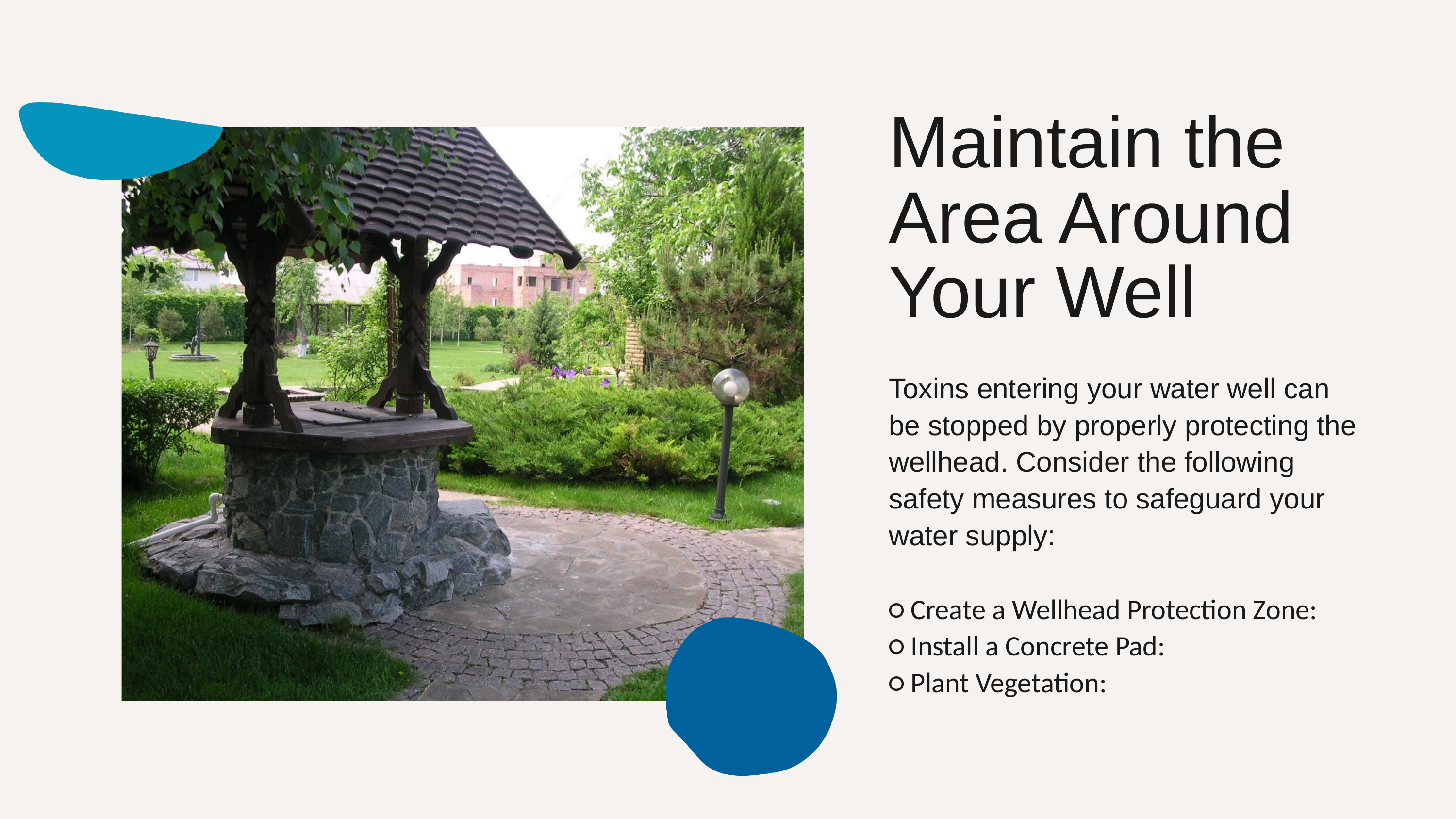

Maintain the Area Around Your Well

Toxins entering your water well can be stopped by properly protecting the wellhead. Consider the following safety measures to safeguard your water supply:

○ Create a Wellhead Protection Zone:
○ Install a Concrete Pad:
○ Plant Vegetation: